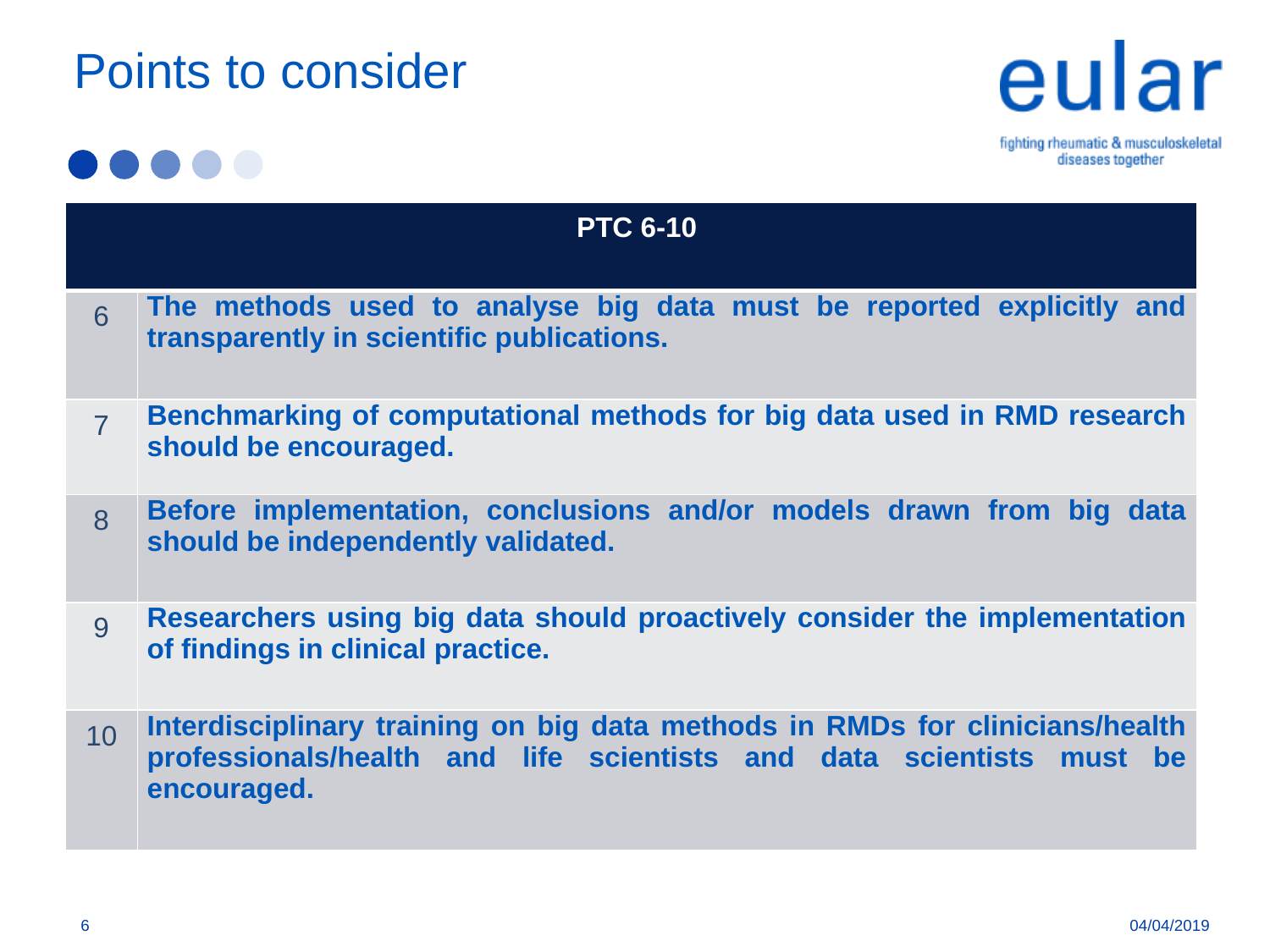

# Points to consider
| PTC 6-10 |  |
| --- | --- |
| 6 | The methods used to analyse big data must be reported explicitly and transparently in scientific publications. |
| 7 | Benchmarking of computational methods for big data used in RMD research should be encouraged. |
| 8 | Before implementation, conclusions and/or models drawn from big data should be independently validated. |
| 9 | Researchers using big data should proactively consider the implementation of findings in clinical practice. |
| 10 | Interdisciplinary training on big data methods in RMDs for clinicians/health professionals/health and life scientists and data scientists must be encouraged. |
6
04/04/2019